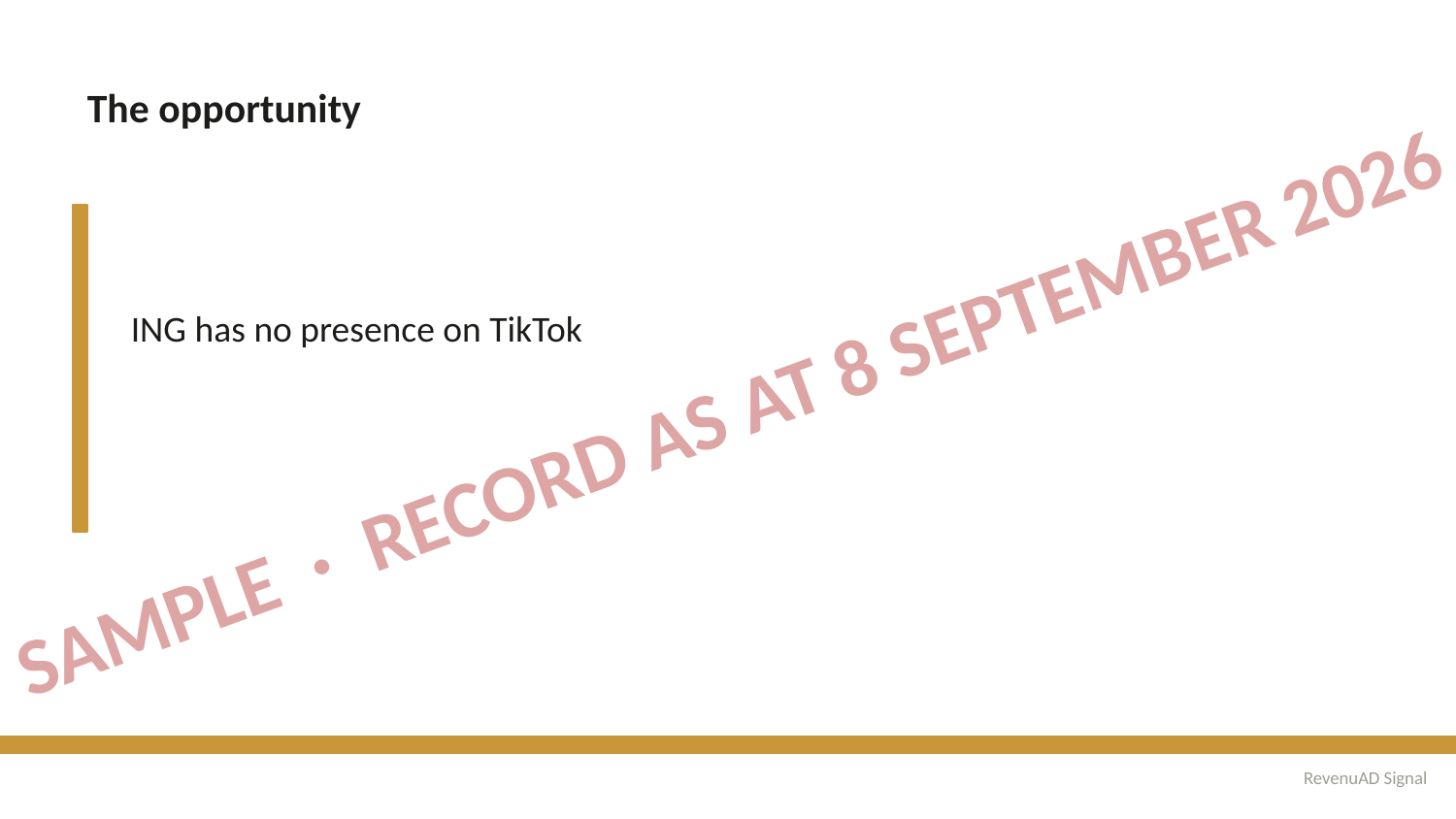

The opportunity

ING has no presence on TikTok
SAMPLE  ·  RECORD AS AT 8 SEPTEMBER 2026

RevenuAD Signal